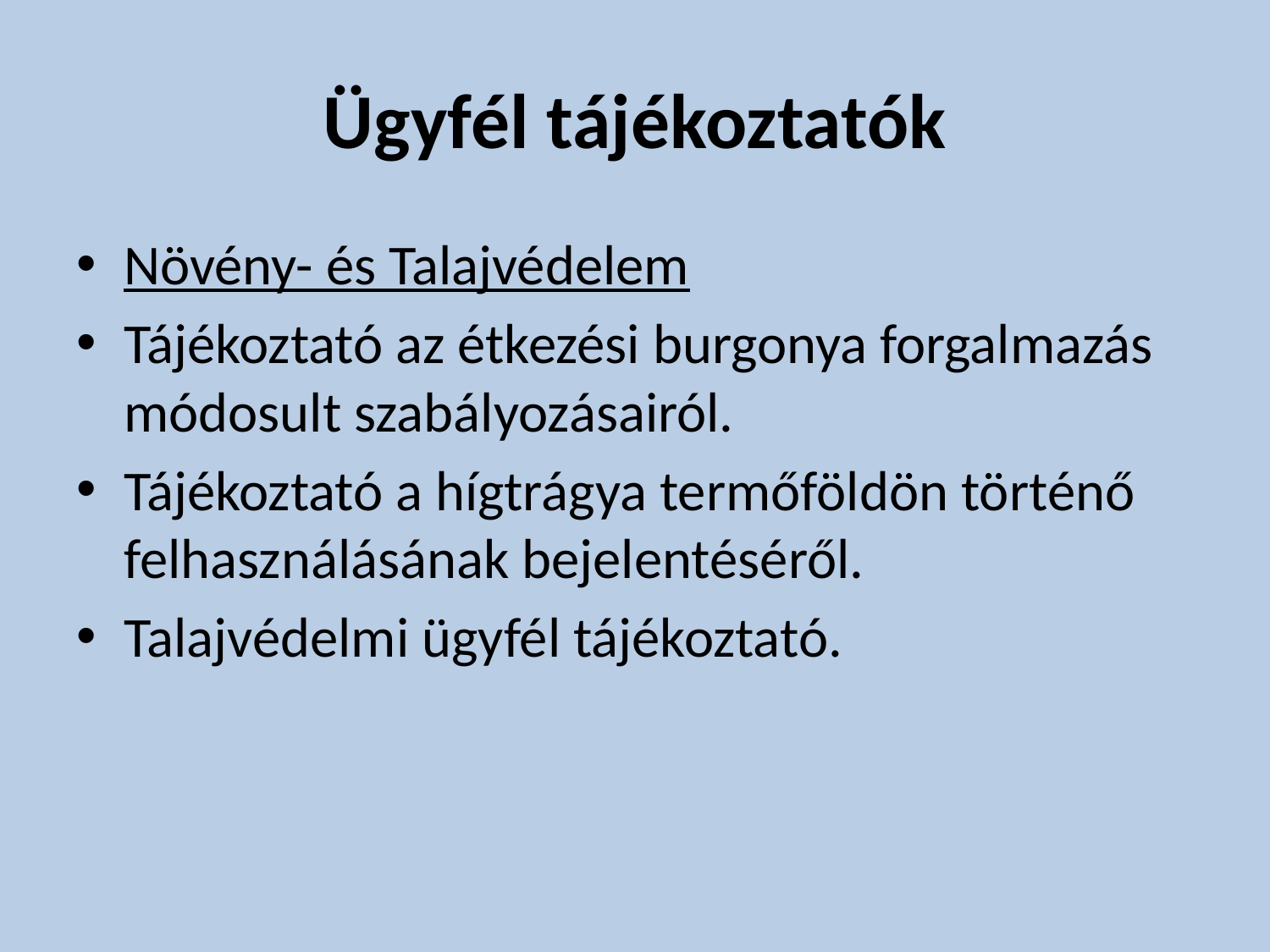

# Ügyfél tájékoztatók
Növény- és Talajvédelem
Tájékoztató az étkezési burgonya forgalmazás módosult szabályozásairól.
Tájékoztató a hígtrágya termőföldön történő felhasználásának bejelentéséről.
Talajvédelmi ügyfél tájékoztató.